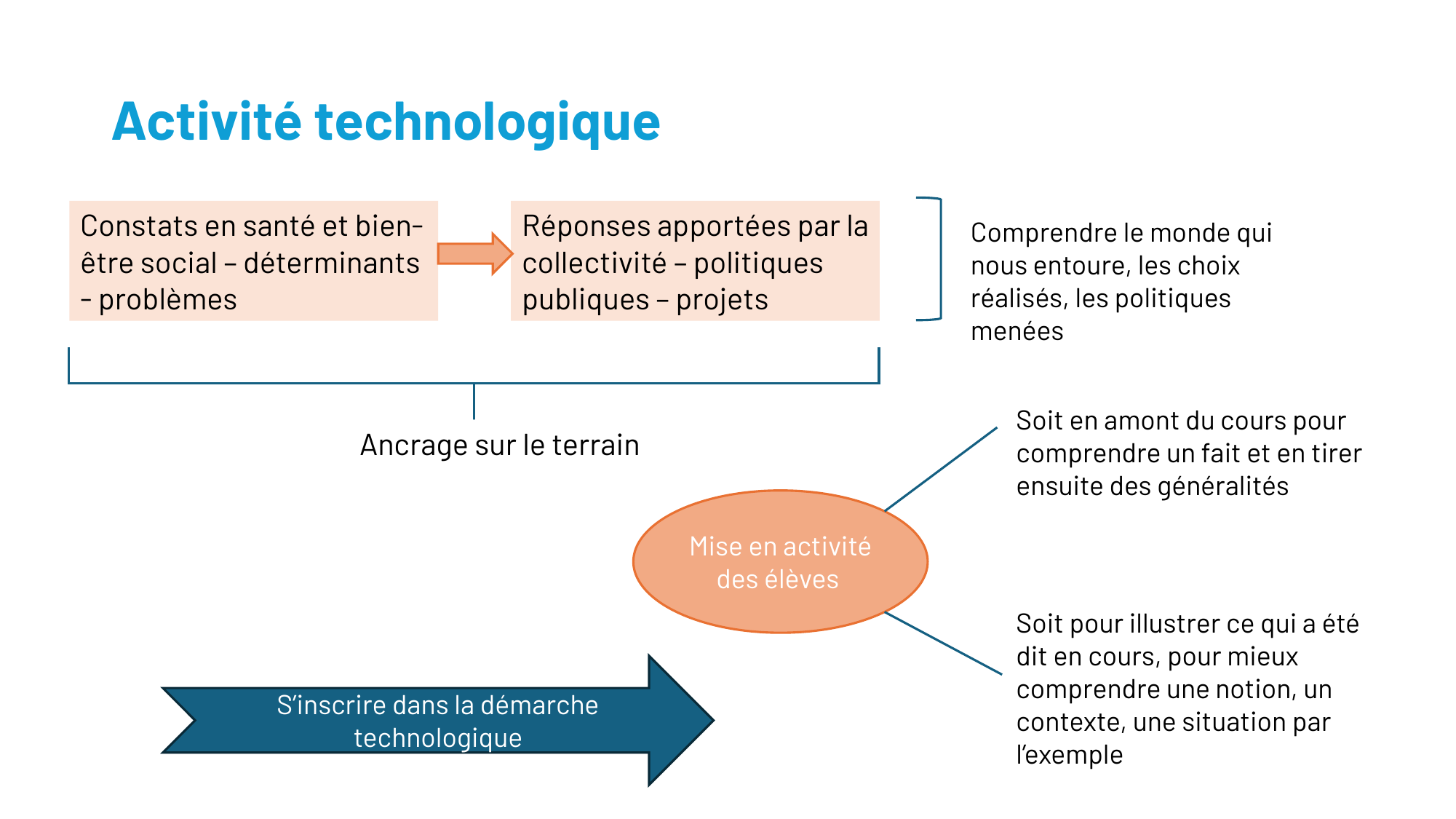

# Activité technologique

Constats en santé et bien-être social – déterminants - problèmes
Réponses apportées par la collectivité – politiques publiques – projets
Comprendre le monde qui nous entoure, les choix réalisés, les politiques menées

Soit en amont du cours pour comprendre un fait et en tirer ensuite des généralités
Ancrage sur le terrain
Mise en activité des élèves
Soit pour illustrer ce qui a été dit en cours, pour mieux comprendre une notion, un contexte, une situation par l’exemple
S’inscrire dans la démarche technologique